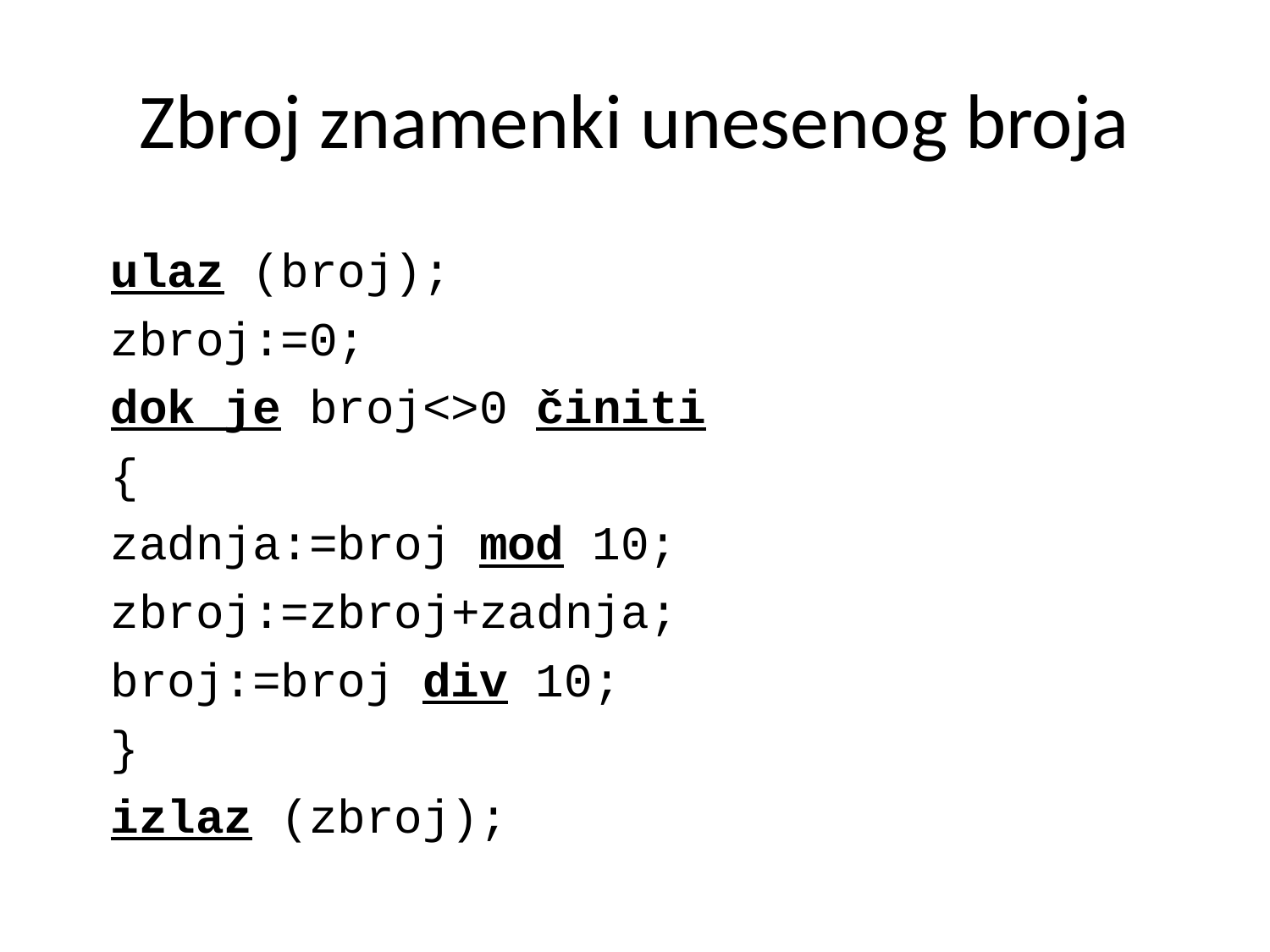

# Zbroj znamenki unesenog broja
ulaz (broj);
zbroj:=0;
dok je broj<>0 činiti
{
	zadnja:=broj mod 10;
	zbroj:=zbroj+zadnja;
	broj:=broj div 10;
}
izlaz (zbroj);